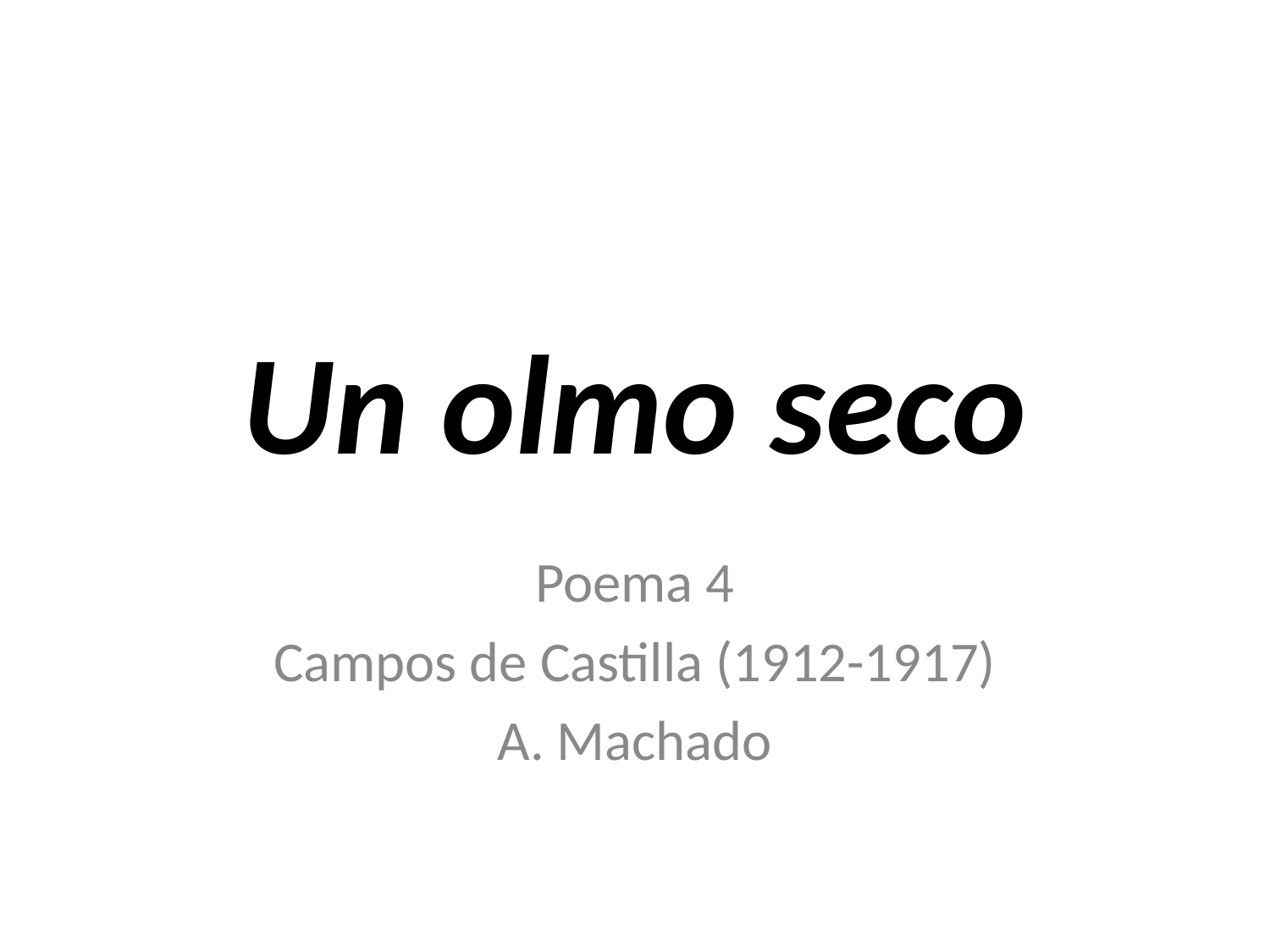

# Un olmo seco
Poema 4
Campos de Castilla (1912-1917)
A. Machado